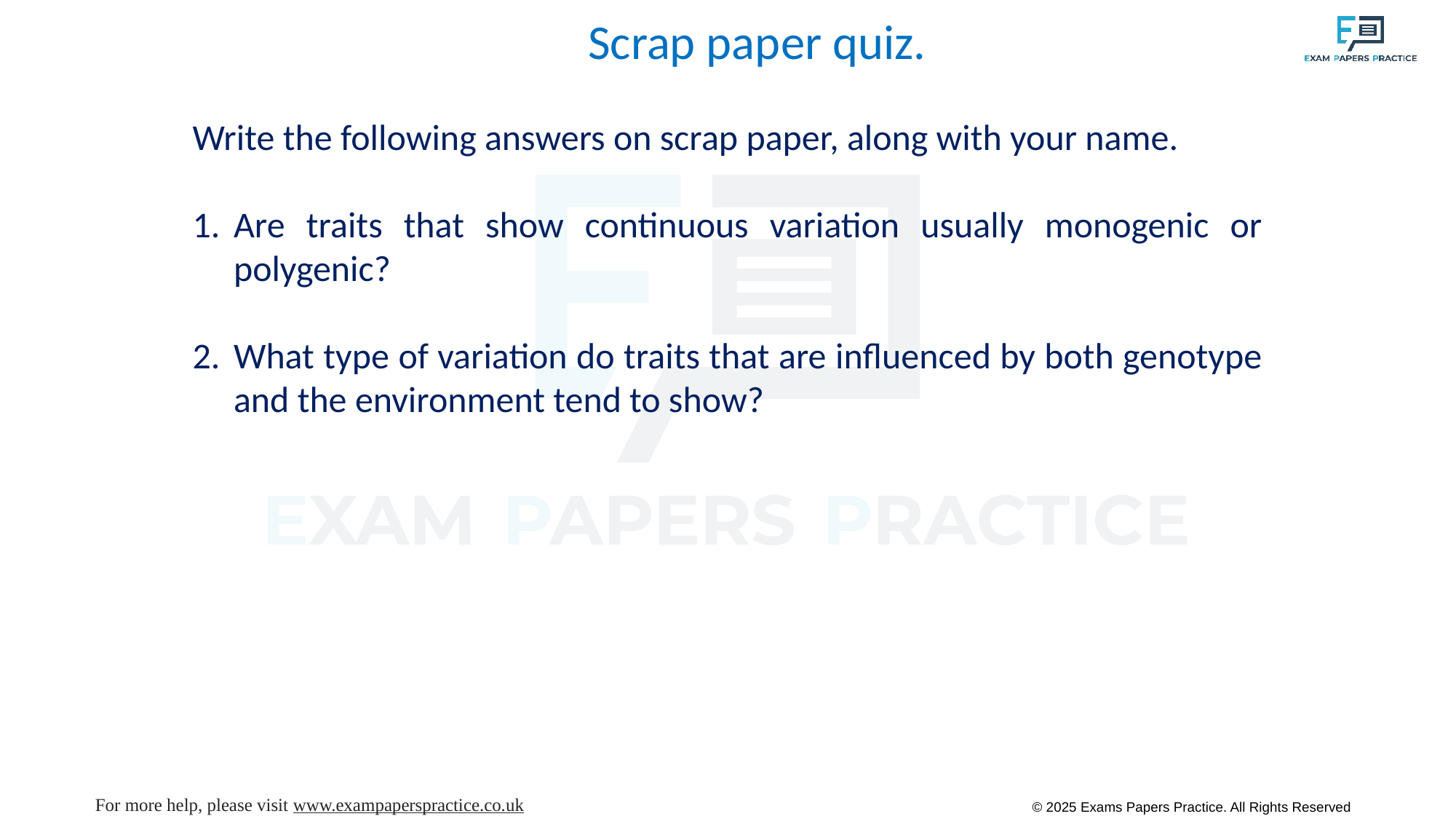

Scrap paper quiz.
Write the following answers on scrap paper, along with your name.

Are traits that show continuous variation usually monogenic or polygenic?

What type of variation do traits that are influenced by both genotype and the environment tend to show?